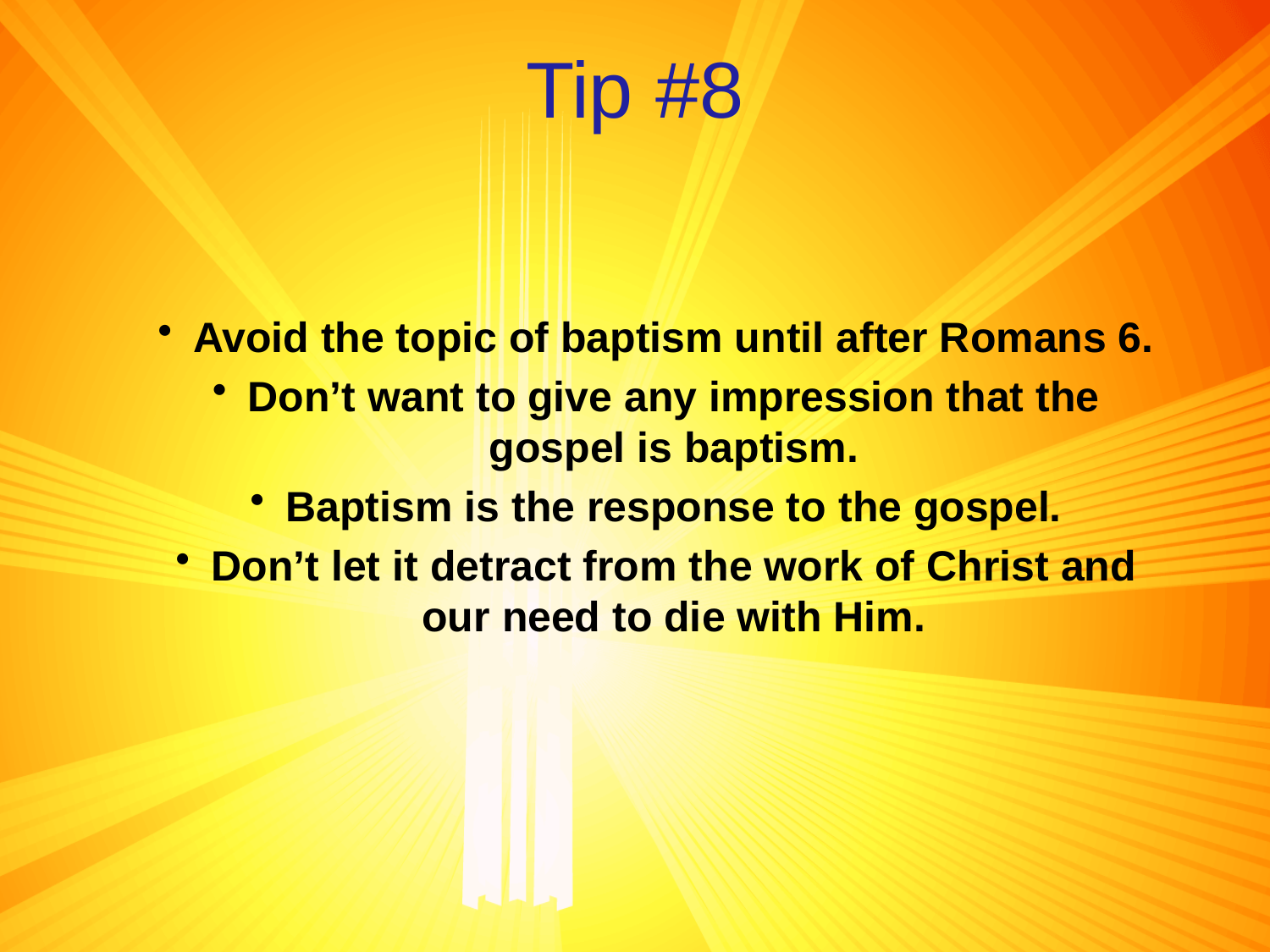

# Tip #8
Avoid the topic of baptism until after Romans 6.
Don’t want to give any impression that the gospel is baptism.
Baptism is the response to the gospel.
Don’t let it detract from the work of Christ and our need to die with Him.